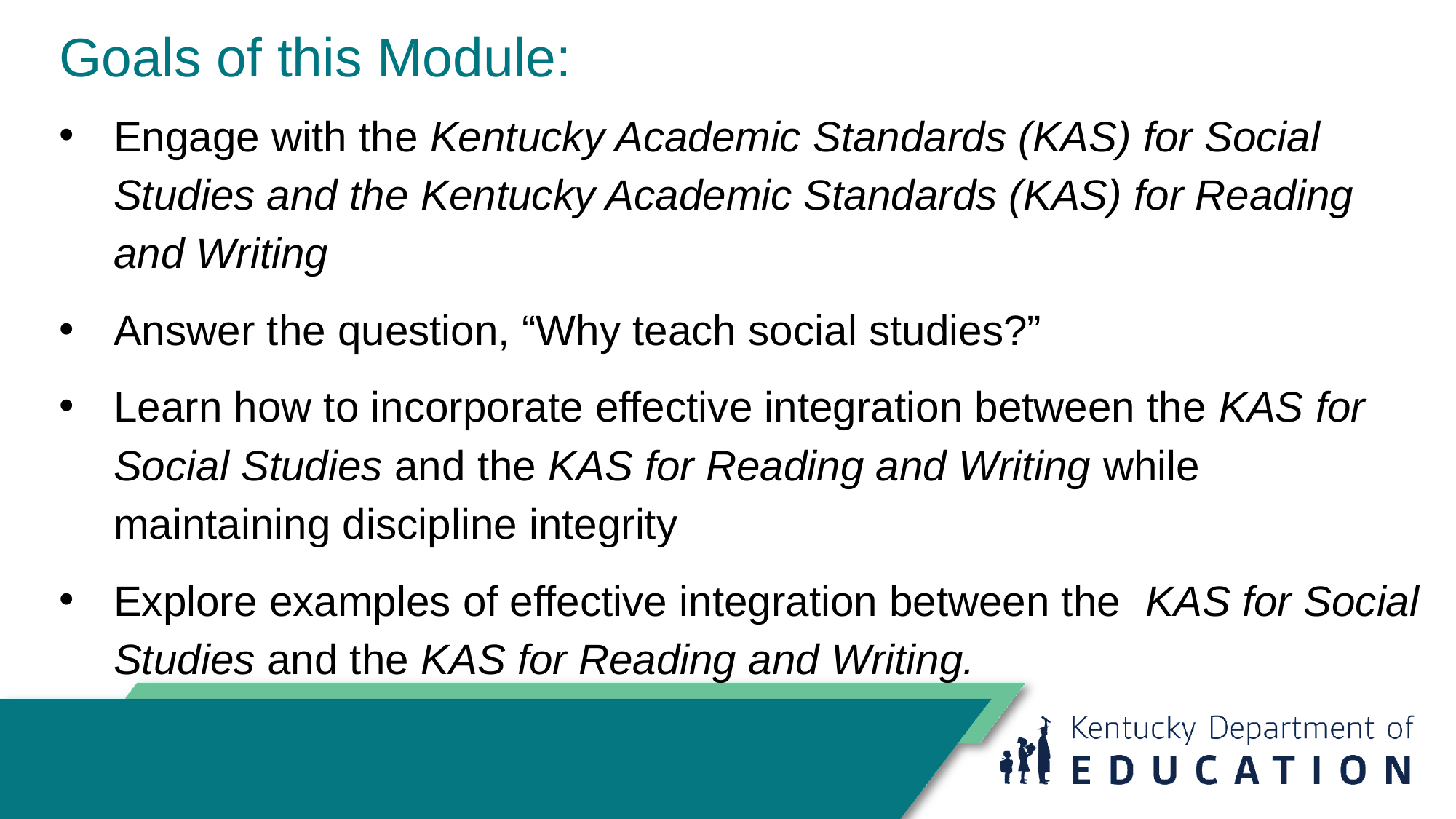

# Goals of this Module:
Engage with the Kentucky Academic Standards (KAS) for Social Studies and the Kentucky Academic Standards (KAS) for Reading and Writing
Answer the question, “Why teach social studies?”
Learn how to incorporate effective integration between the KAS for Social Studies and the KAS for Reading and Writing while maintaining discipline integrity
Explore examples of effective integration between the  KAS for Social Studies and the KAS for Reading and Writing.